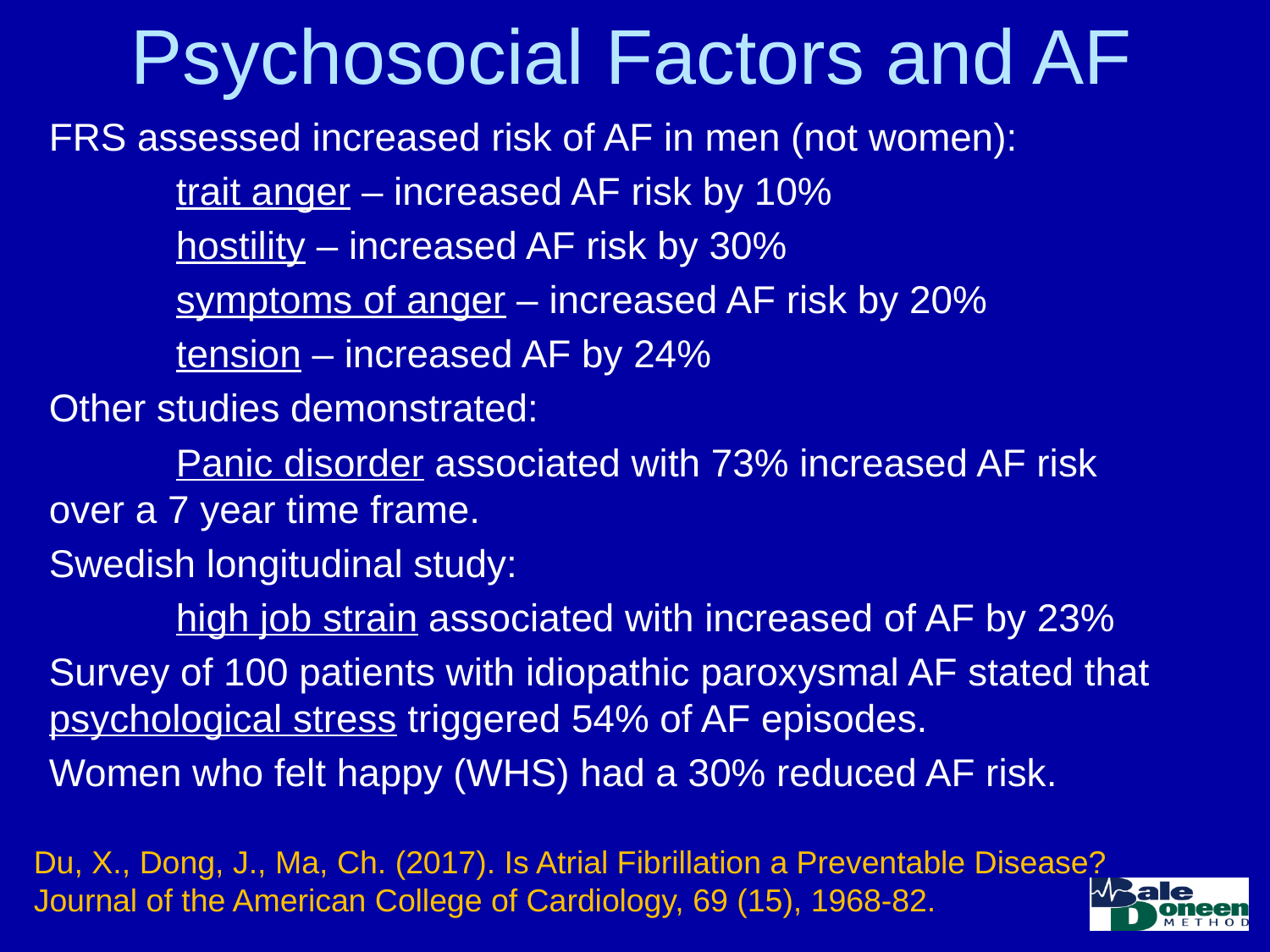

# Psychosocial Factors and AF
FRS assessed increased risk of AF in men (not women):
	trait anger – increased AF risk by 10%
	hostility – increased AF risk by 30%
	symptoms of anger – increased AF risk by 20%
	tension – increased AF by 24%
Other studies demonstrated:
	Panic disorder associated with 73% increased AF risk 	over a 7 year time frame.
Swedish longitudinal study:
	high job strain associated with increased of AF by 23%
Survey of 100 patients with idiopathic paroxysmal AF stated that 	psychological stress triggered 54% of AF episodes.
Women who felt happy (WHS) had a 30% reduced AF risk.

Du, X., Dong, J., Ma, Ch. (2017). Is Atrial Fibrillation a Preventable Disease?  Journal of the American College of Cardiology, 69 (15), 1968-82.